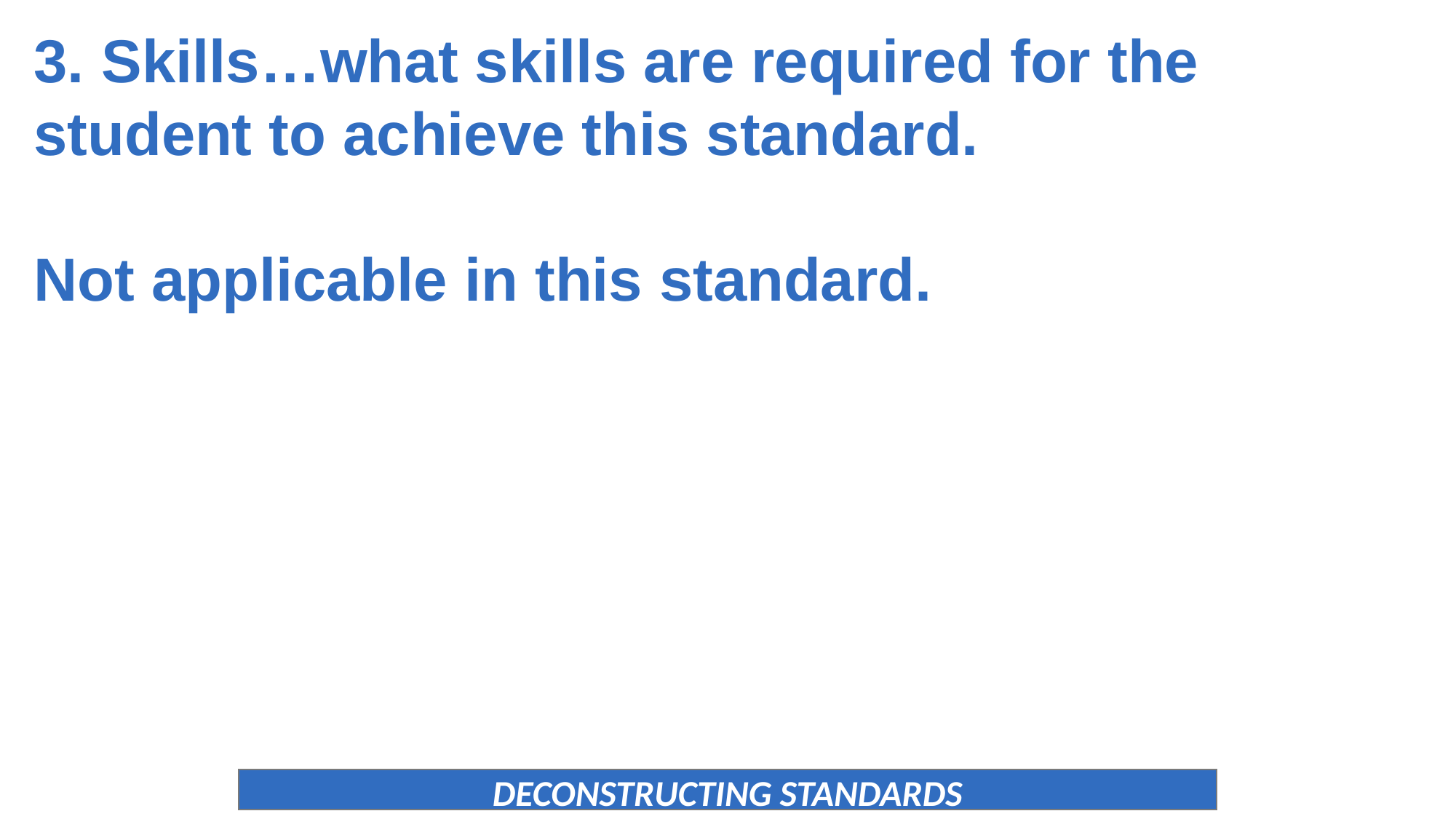

3. Skills…what skills are required for the student to achieve this standard.

Not applicable in this standard.

DECONSTRUCTING STANDARDS